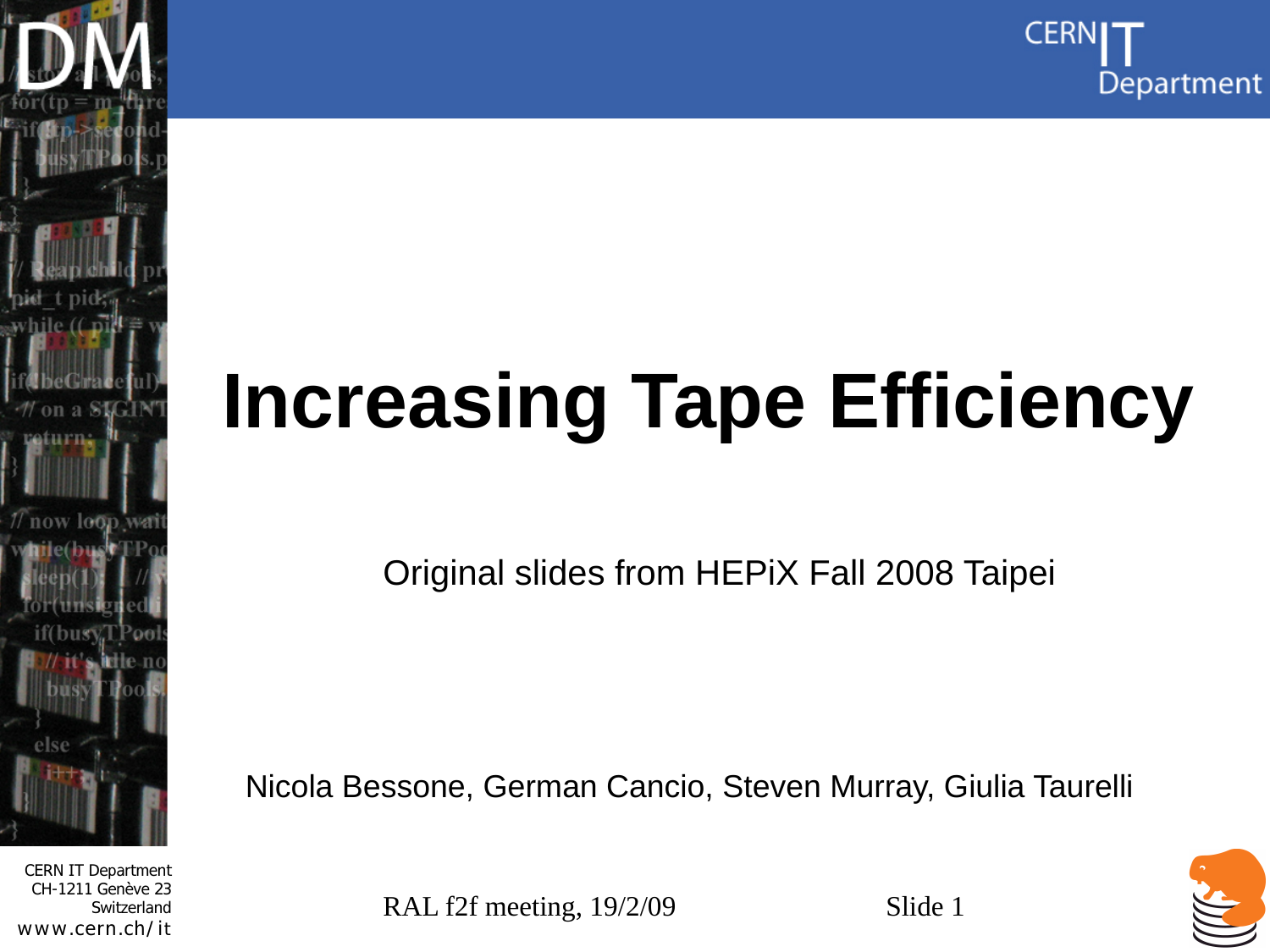

# Increasing Tape Efficiency
Original slides from HEPiX Fall 2008 Taipei

Nicola Bessone, German Cancio, Steven Murray, Giulia Taurelli

RAL f2f meeting, 19/2/09			Slide 1